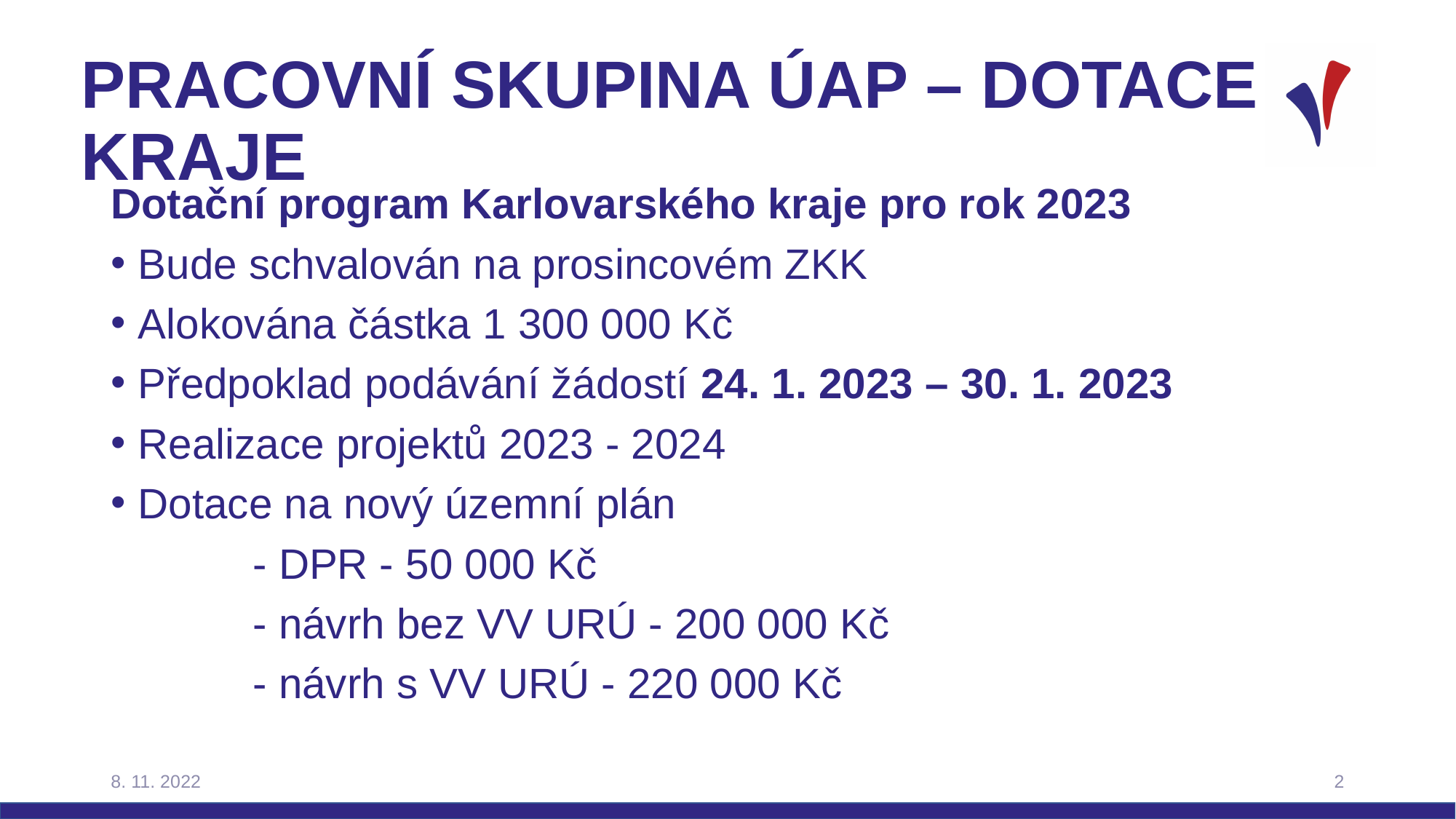

# Pracovní skupina ÚAP – Dotace kraje
Dotační program Karlovarského kraje pro rok 2023
Bude schvalován na prosincovém ZKK
Alokována částka 1 300 000 Kč
Předpoklad podávání žádostí 24. 1. 2023 – 30. 1. 2023
Realizace projektů 2023 - 2024
Dotace na nový územní plán
            - DPR - 50 000 Kč
            - návrh bez VV URÚ - 200 000 Kč
            - návrh s VV URÚ - 220 000 Kč

8. 11. 2022
2